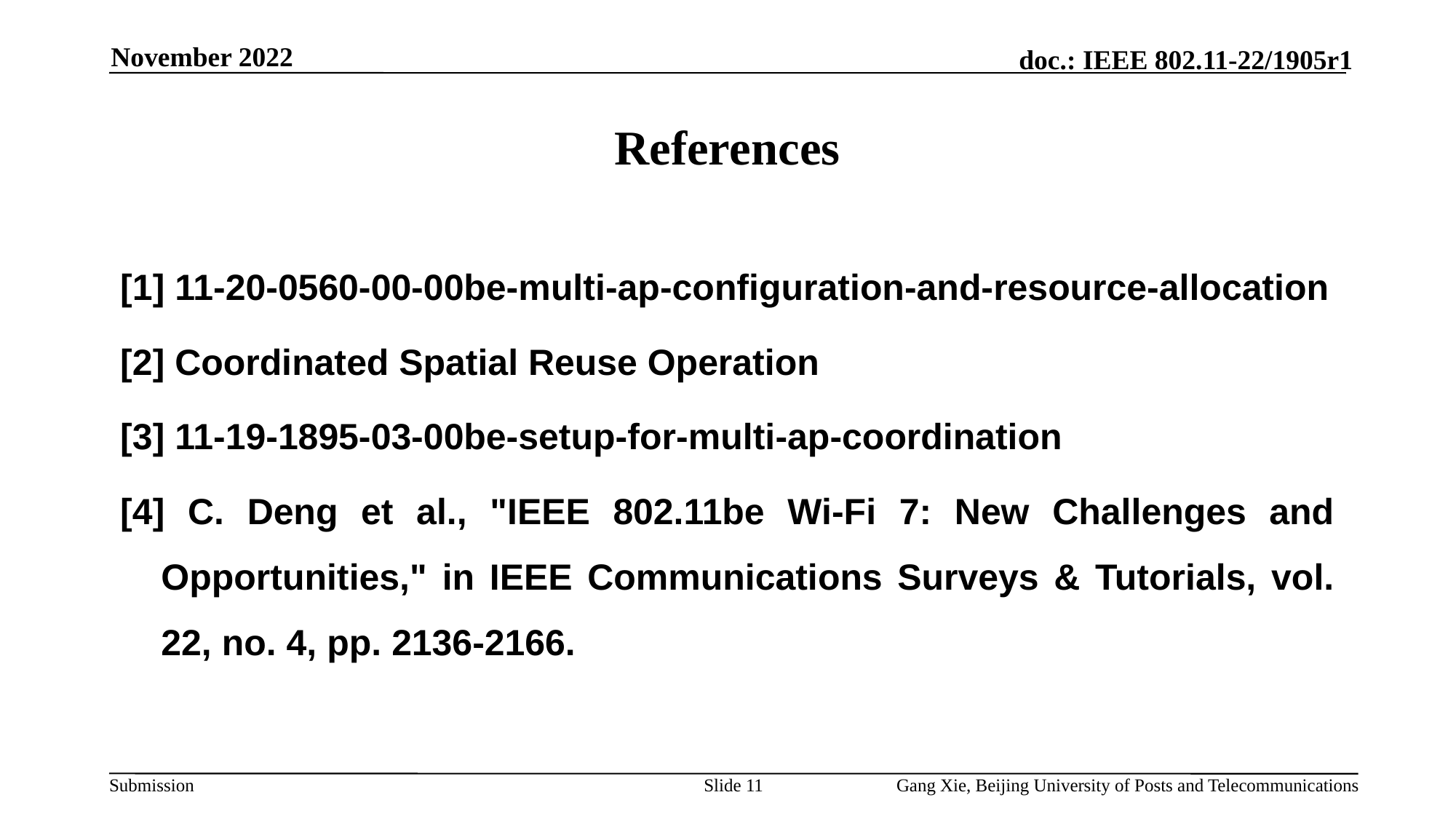

November 2022
# References
[1] 11-20-0560-00-00be-multi-ap-configuration-and-resource-allocation
[2] Coordinated Spatial Reuse Operation
[3] 11-19-1895-03-00be-setup-for-multi-ap-coordination
[4] C. Deng et al., "IEEE 802.11be Wi-Fi 7: New Challenges and Opportunities," in IEEE Communications Surveys & Tutorials, vol. 22, no. 4, pp. 2136-2166.

Slide 11
Gang Xie, Beijing University of Posts and Telecommunications